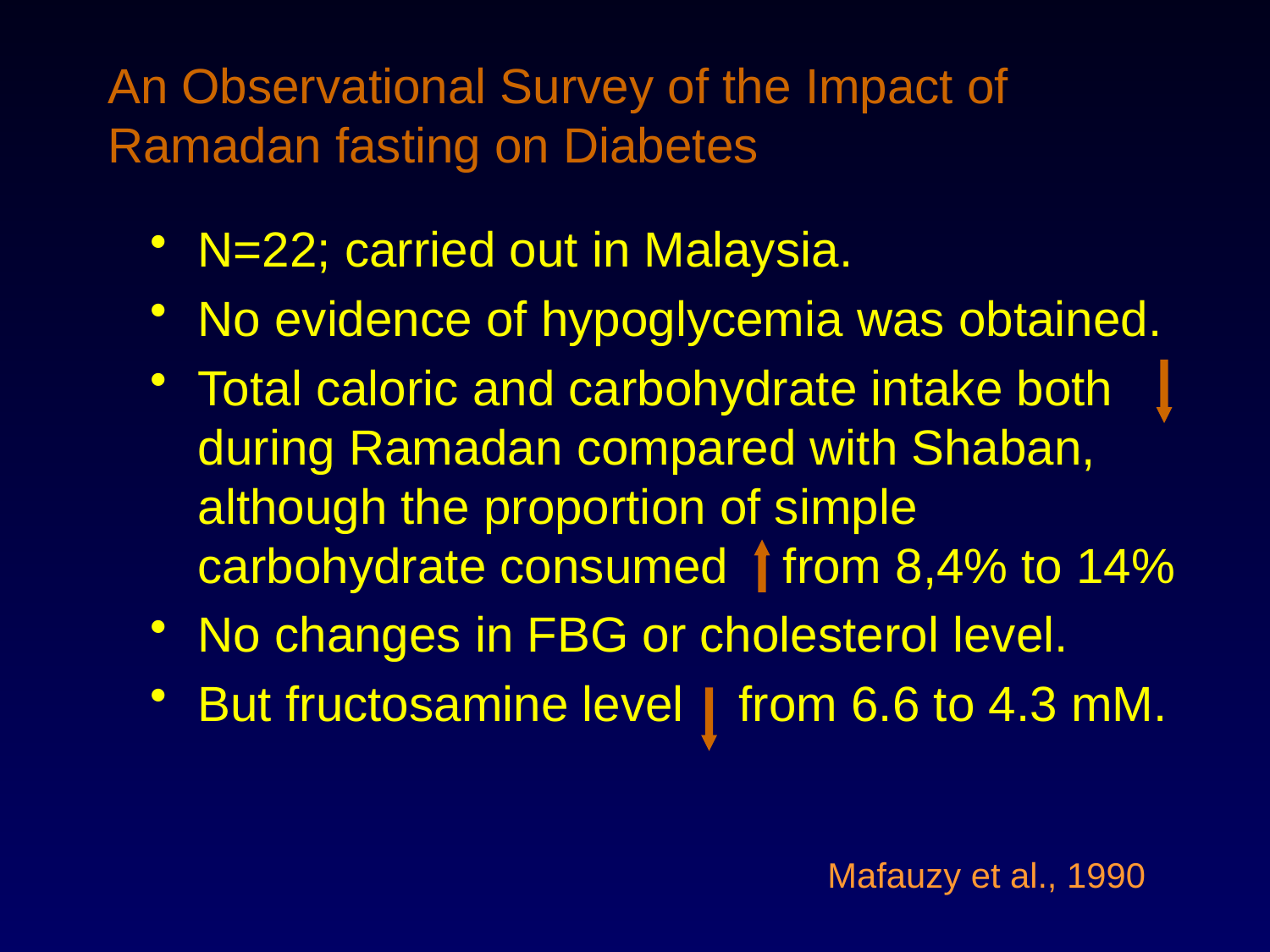

An Observational Survey of the Impact of Ramadan fasting on Diabetes
N=22; carried out in Malaysia.
No evidence of hypoglycemia was obtained.
Total caloric and carbohydrate intake both    during Ramadan compared with Shaban, although the proportion of simple carbohydrate consumed    from 8,4% to 14%
No changes in FBG or cholesterol level.
But fructosamine level    from 6.6 to 4.3 mM.

# Mafauzy et al., 1990